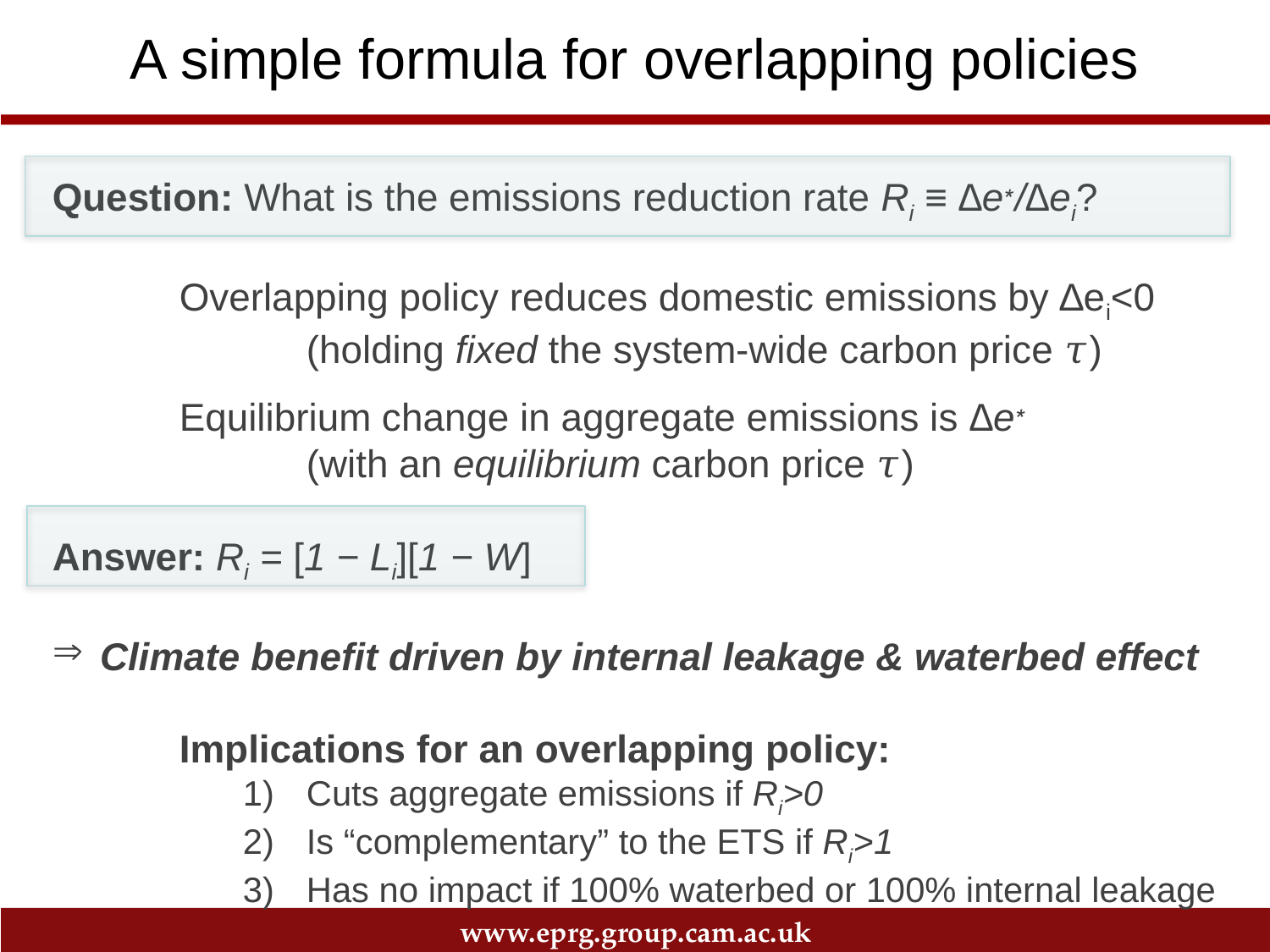

# A simple formula for overlapping policies

Question: What is the emissions reduction rate Ri ≡ ∆e∗/∆ei?

	Overlapping policy reduces domestic emissions by ∆ei<0
		(holding fixed the system-wide carbon price 𝜏)

	Equilibrium change in aggregate emissions is ∆e∗
		(with an equilibrium carbon price 𝜏)

Answer: Ri = [1 − Li][1 − W]

Climate benefit driven by internal leakage & waterbed effect

	Implications for an overlapping policy:
Cuts aggregate emissions if Ri>0
Is “complementary” to the ETS if Ri>1
Has no impact if 100% waterbed or 100% internal leakage